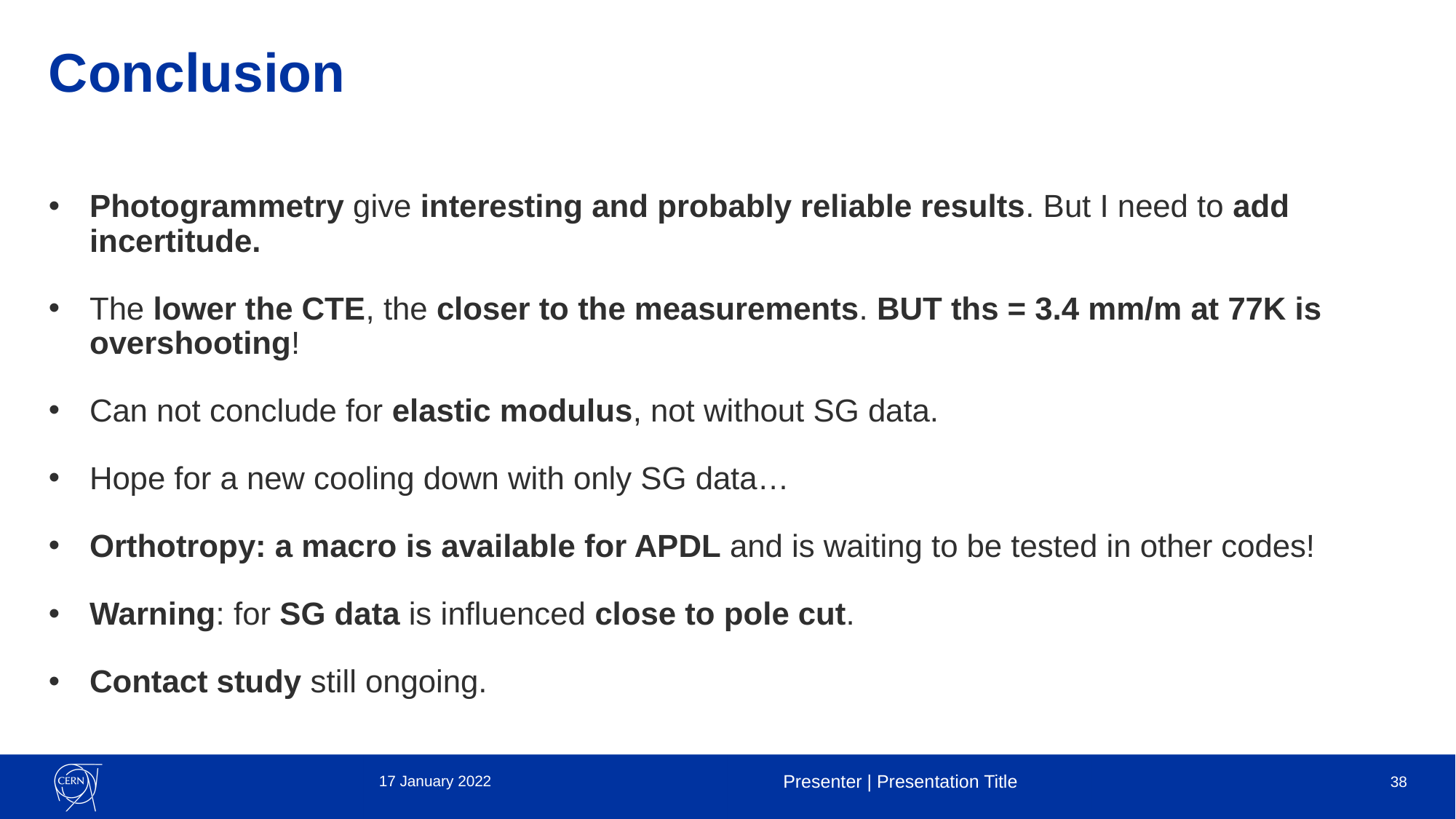

# Conclusion
Photogrammetry give interesting and probably reliable results. But I need to add incertitude.
The lower the CTE, the closer to the measurements. BUT ths = 3.4 mm/m at 77K is overshooting!
Can not conclude for elastic modulus, not without SG data.
Hope for a new cooling down with only SG data…
Orthotropy: a macro is available for APDL and is waiting to be tested in other codes!
Warning: for SG data is influenced close to pole cut.
Contact study still ongoing.
17 January 2022
Presenter | Presentation Title
38